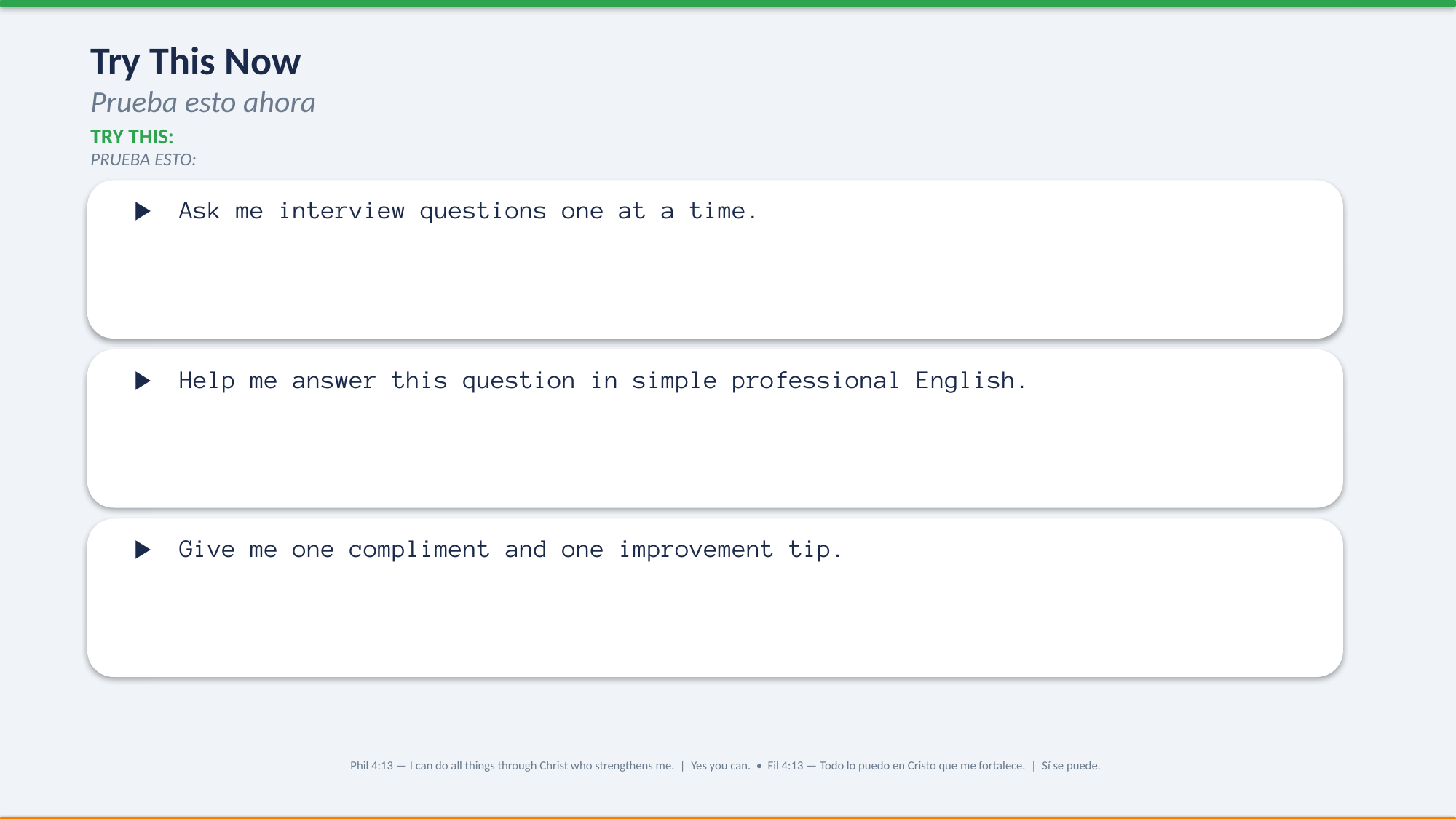

Try This Now
Prueba esto ahora
TRY THIS:
PRUEBA ESTO:

▶  Ask me interview questions one at a time.

▶  Help me answer this question in simple professional English.

▶  Give me one compliment and one improvement tip.
Phil 4:13 — I can do all things through Christ who strengthens me.  |  Yes you can.  •  Fil 4:13 — Todo lo puedo en Cristo que me fortalece.  |  Sí se puede.